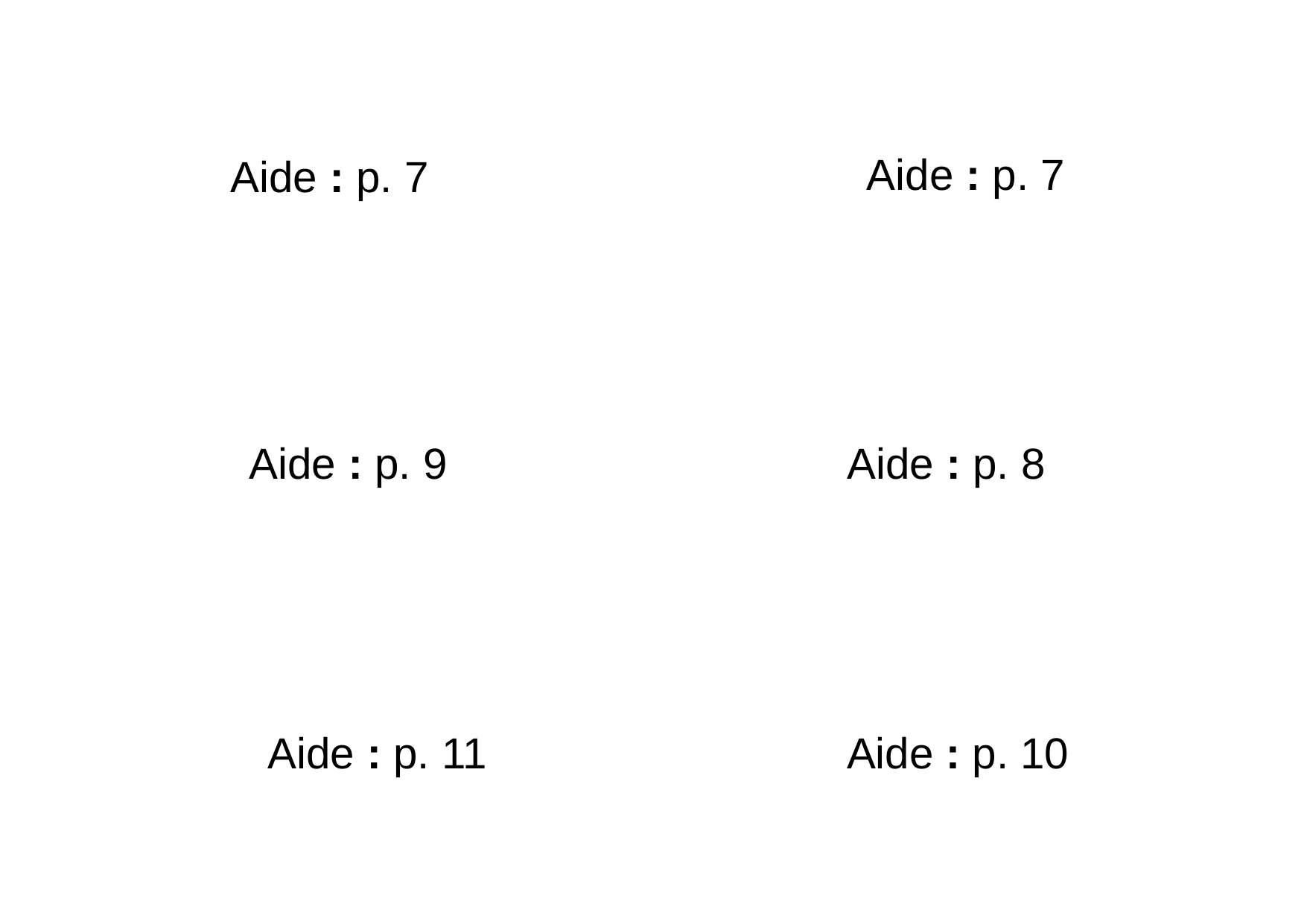

Aide : p. 7
Aide : p. 7
Aide : p. 9
Aide : p. 8
Aide : p. 11
Aide : p. 10